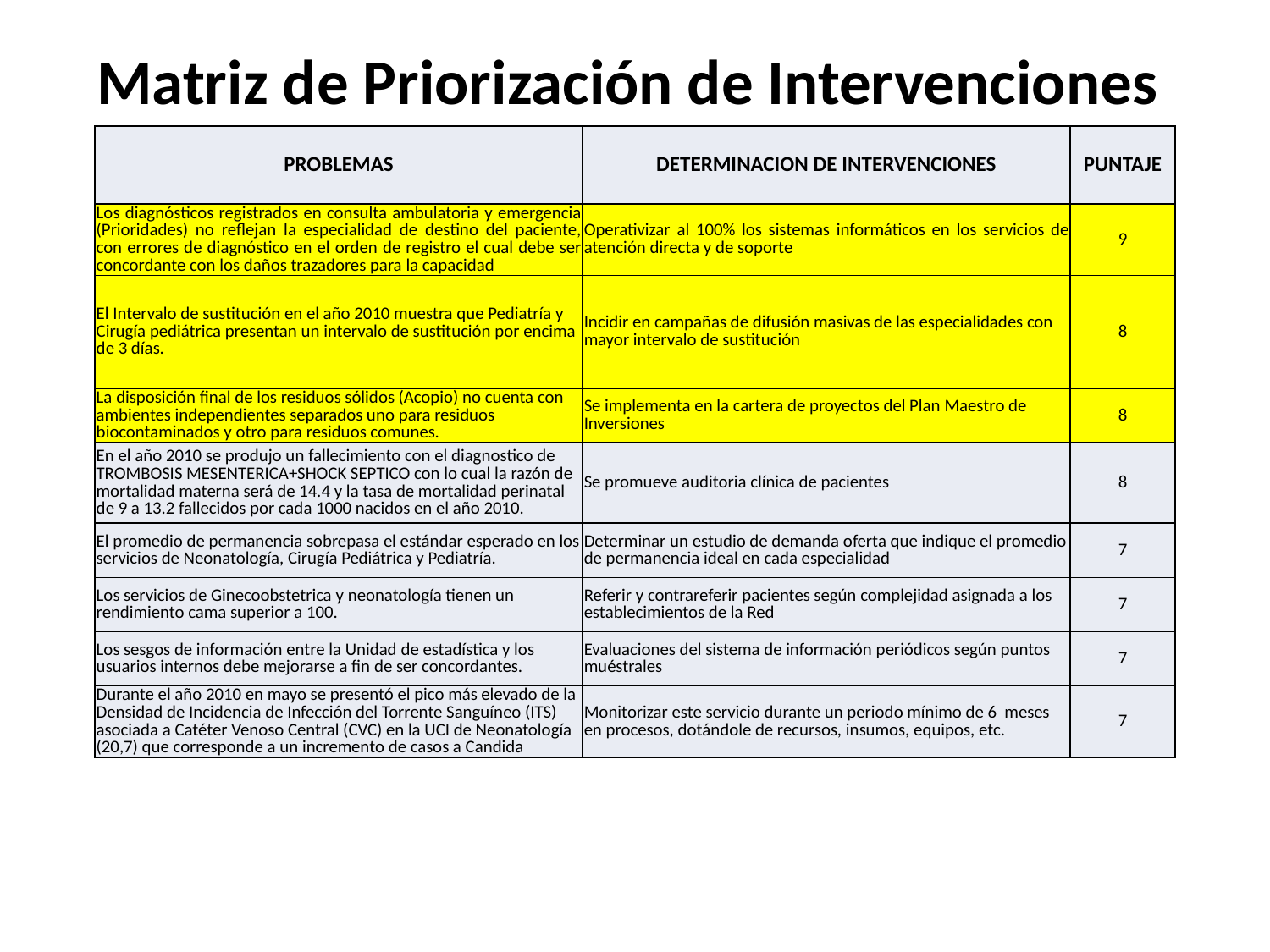

# Matriz de Priorización de Intervenciones
| PROBLEMAS | DETERMINACION DE INTERVENCIONES | PUNTAJE |
| --- | --- | --- |
| Los diagnósticos registrados en consulta ambulatoria y emergencia (Prioridades) no reflejan la especialidad de destino del paciente, con errores de diagnóstico en el orden de registro el cual debe ser concordante con los daños trazadores para la capacidad | Operativizar al 100% los sistemas informáticos en los servicios de atención directa y de soporte | 9 |
| El Intervalo de sustitución en el año 2010 muestra que Pediatría y Cirugía pediátrica presentan un intervalo de sustitución por encima de 3 días. | Incidir en campañas de difusión masivas de las especialidades con mayor intervalo de sustitución | 8 |
| La disposición final de los residuos sólidos (Acopio) no cuenta con ambientes independientes separados uno para residuos biocontaminados y otro para residuos comunes. | Se implementa en la cartera de proyectos del Plan Maestro de Inversiones | 8 |
| En el año 2010 se produjo un fallecimiento con el diagnostico de TROMBOSIS MESENTERICA+SHOCK SEPTICO con lo cual la razón de mortalidad materna será de 14.4 y la tasa de mortalidad perinatal de 9 a 13.2 fallecidos por cada 1000 nacidos en el año 2010. | Se promueve auditoria clínica de pacientes | 8 |
| El promedio de permanencia sobrepasa el estándar esperado en los servicios de Neonatología, Cirugía Pediátrica y Pediatría. | Determinar un estudio de demanda oferta que indique el promedio de permanencia ideal en cada especialidad | 7 |
| Los servicios de Ginecoobstetrica y neonatología tienen un rendimiento cama superior a 100. | Referir y contrareferir pacientes según complejidad asignada a los establecimientos de la Red | 7 |
| Los sesgos de información entre la Unidad de estadística y los usuarios internos debe mejorarse a fin de ser concordantes. | Evaluaciones del sistema de información periódicos según puntos muéstrales | 7 |
| Durante el año 2010 en mayo se presentó el pico más elevado de la Densidad de Incidencia de Infección del Torrente Sanguíneo (ITS) asociada a Catéter Venoso Central (CVC) en la UCI de Neonatología (20,7) que corresponde a un incremento de casos a Candida | Monitorizar este servicio durante un periodo mínimo de 6 meses en procesos, dotándole de recursos, insumos, equipos, etc. | 7 |